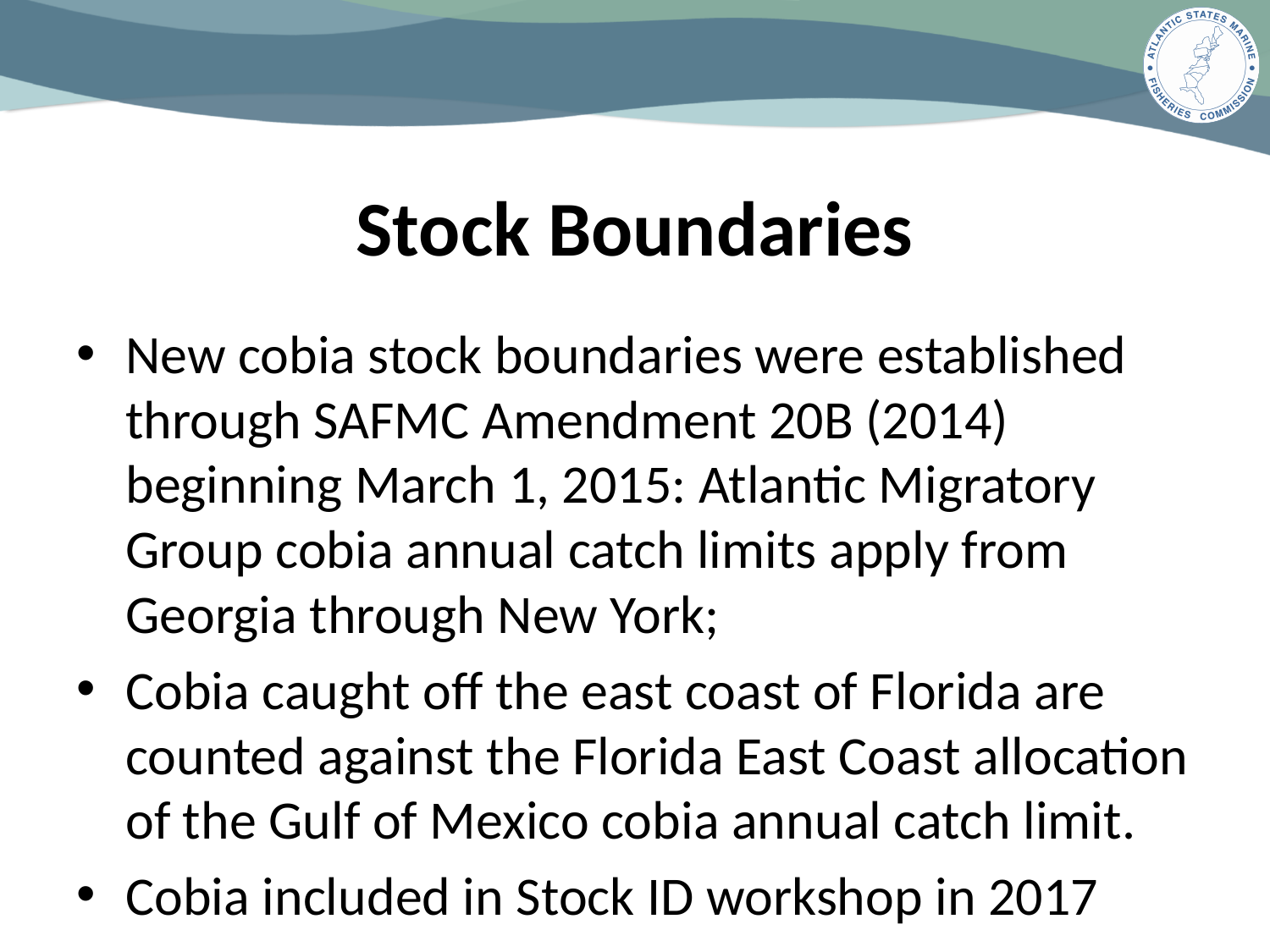

# Stock Boundaries
New cobia stock boundaries were established through SAFMC Amendment 20B (2014) beginning March 1, 2015: Atlantic Migratory Group cobia annual catch limits apply from Georgia through New York;
Cobia caught off the east coast of Florida are counted against the Florida East Coast allocation of the Gulf of Mexico cobia annual catch limit.
Cobia included in Stock ID workshop in 2017